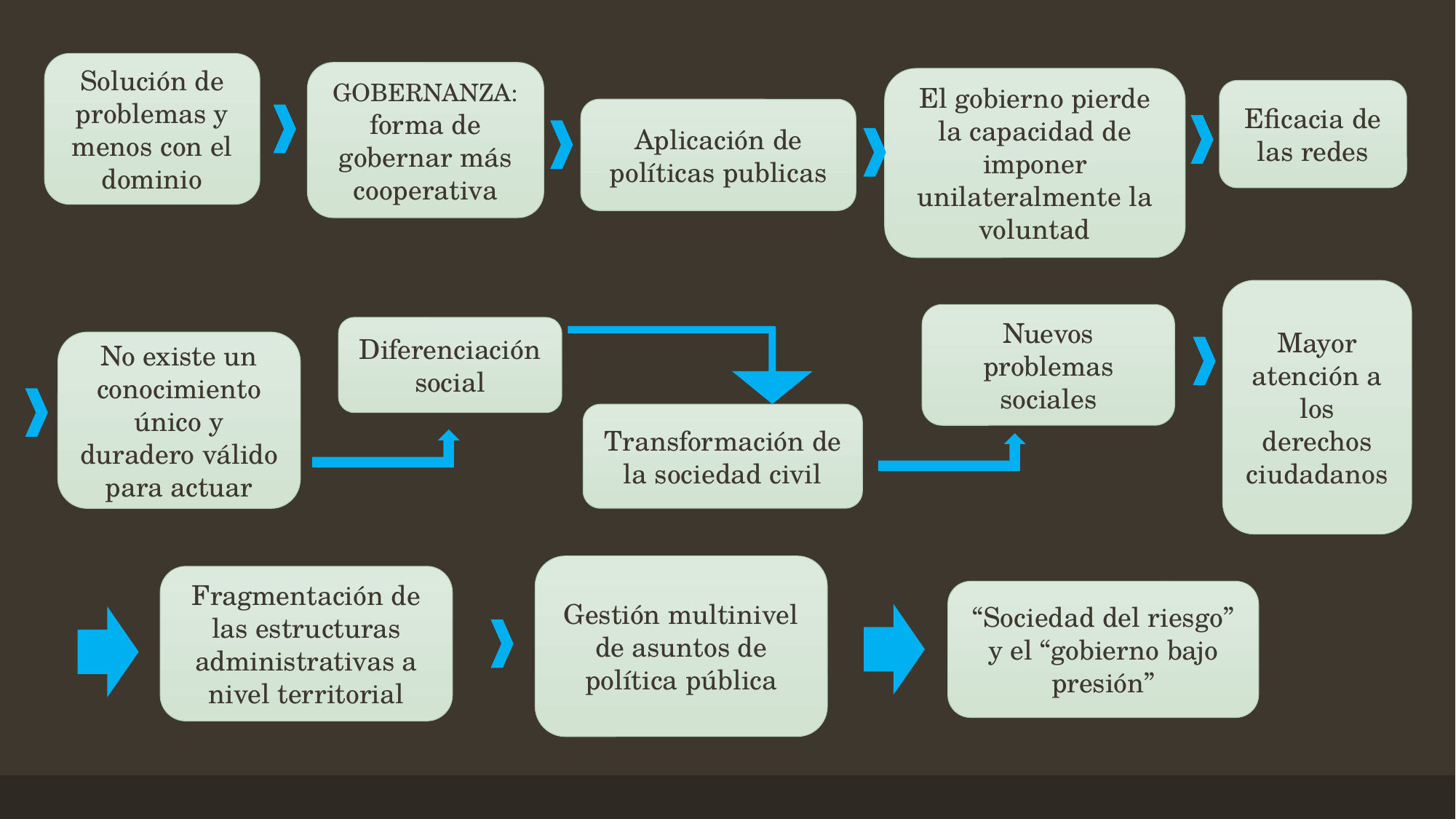

Solución de problemas y menos con el dominio
GOBERNANZA: forma de gobernar más cooperativa
El gobierno pierde la capacidad de imponer unilateralmente la voluntad
Eficacia de las redes
Aplicación de políticas publicas

Mayor atención a los derechos ciudadanos
Nuevos problemas sociales
Diferenciación social
No existe un conocimiento único y duradero válido para actuar

Transformación de la sociedad civil

Gestión multinivel de asuntos de política pública
Fragmentación de las estructuras administrativas a nivel territorial
“Sociedad del riesgo” y el “gobierno bajo presión”